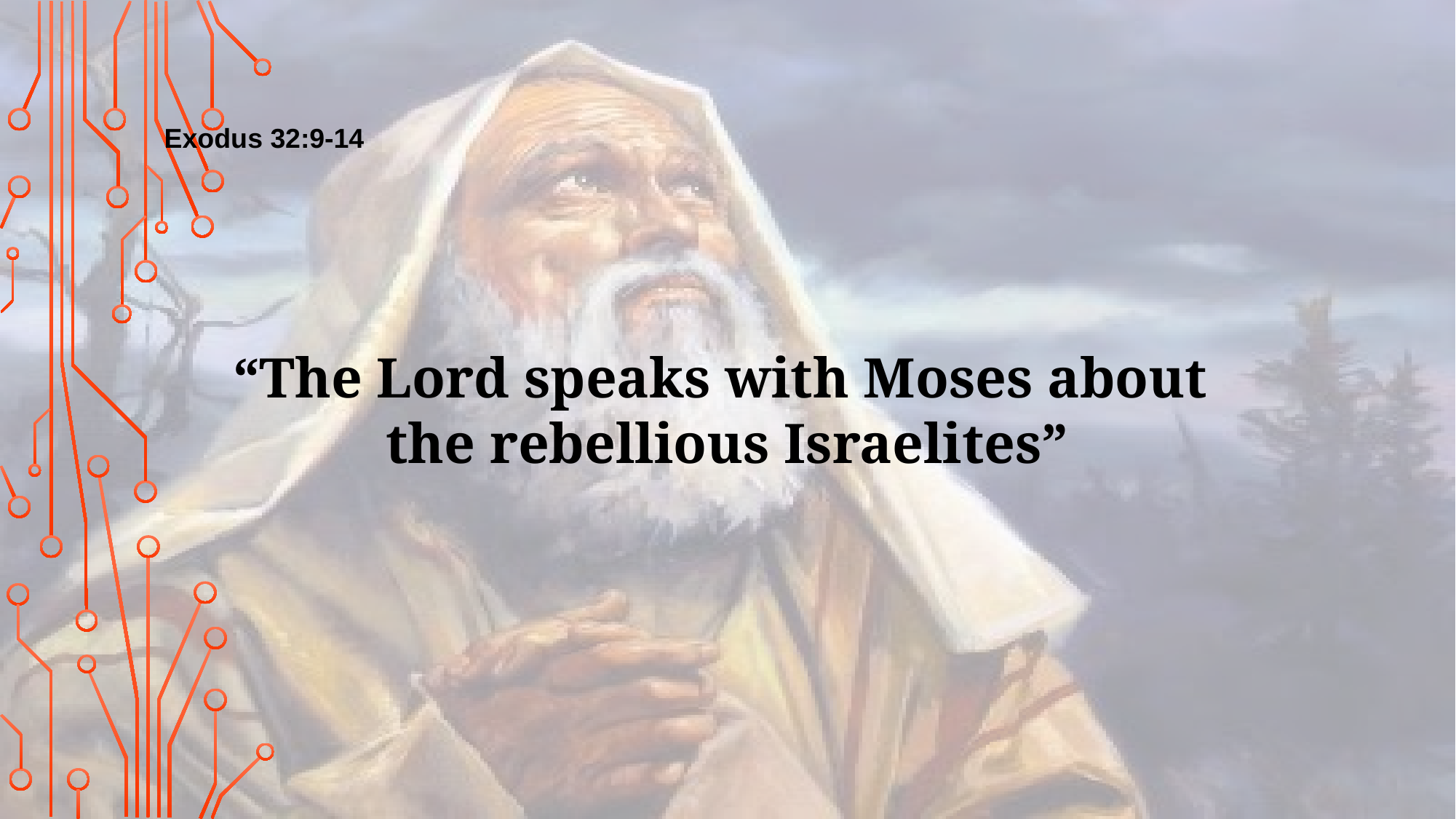

Exodus 32:9-14
“The Lord speaks with Moses about
the rebellious Israelites”